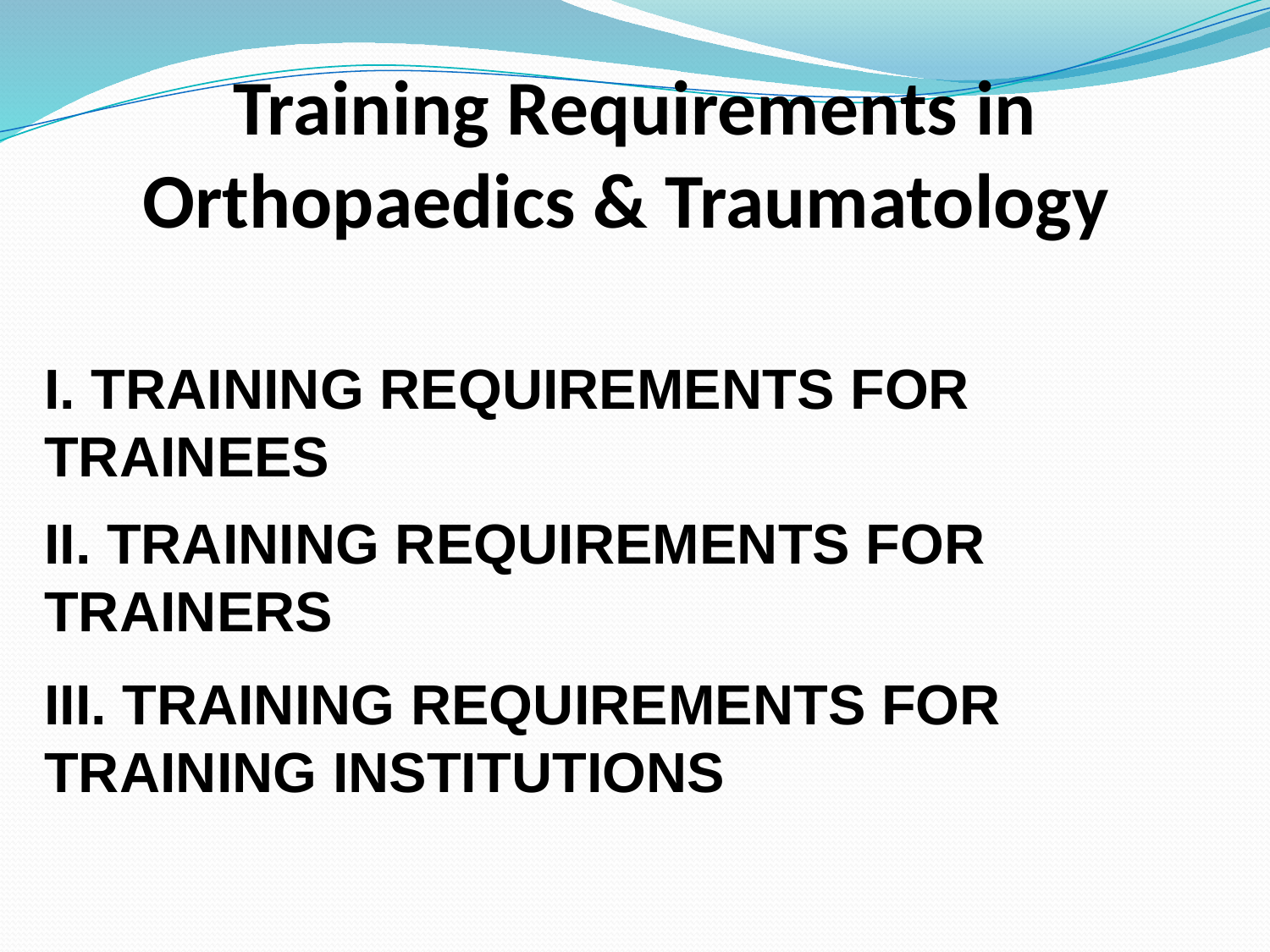

Training Requirements in Orthopaedics & Traumatology
I. TRAINING REQUIREMENTS FOR TRAINEES

II. TRAINING REQUIREMENTS FOR TRAINERS

III. TRAINING REQUIREMENTS FOR 	TRAINING INSTITUTIONS